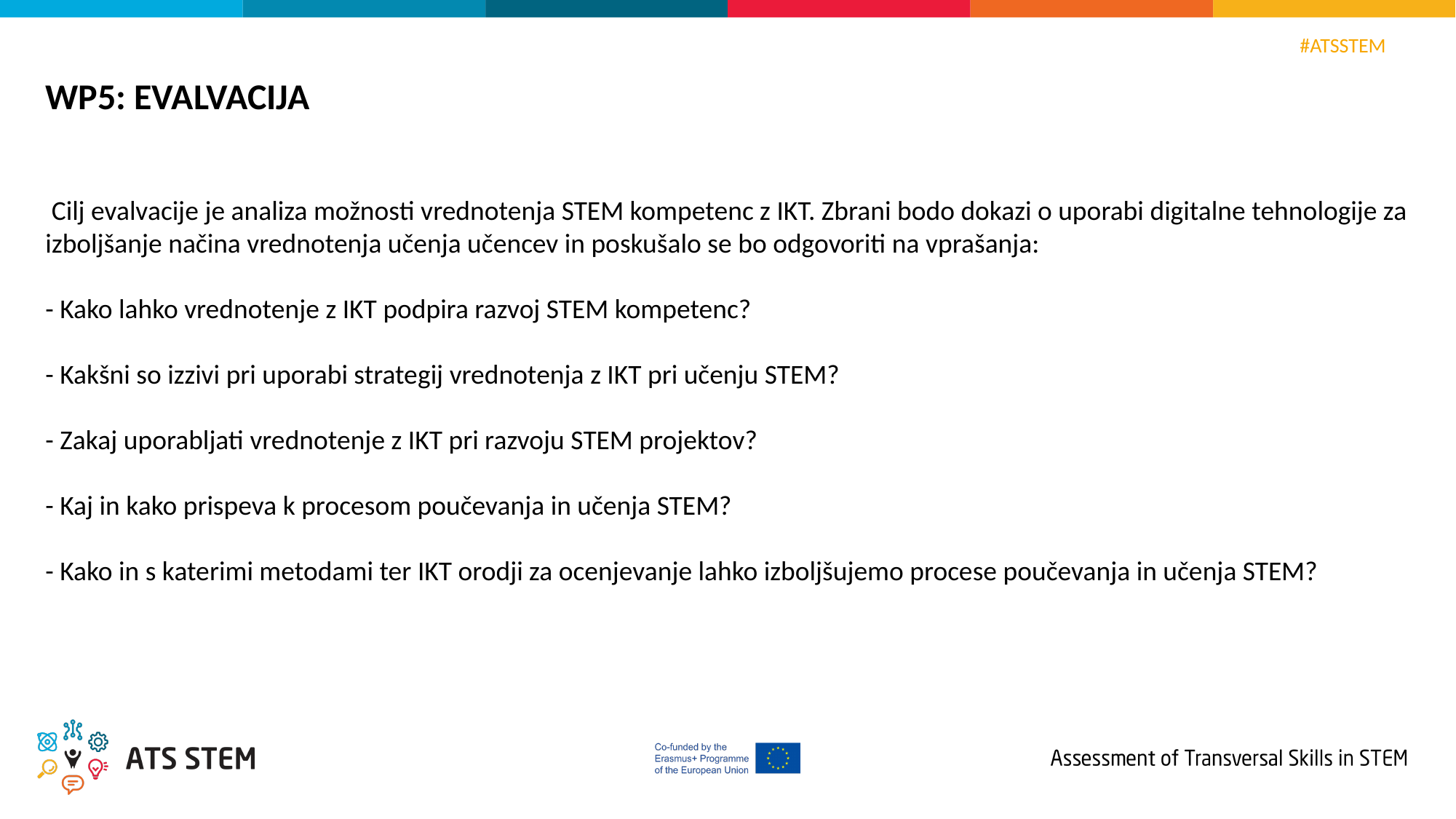

WP5: EVALVACIJA

 Cilj evalvacije je analiza možnosti vrednotenja STEM kompetenc z IKT. Zbrani bodo dokazi o uporabi digitalne tehnologije za izboljšanje načina vrednotenja učenja učencev in poskušalo se bo odgovoriti na vprašanja:

- Kako lahko vrednotenje z IKT podpira razvoj STEM kompetenc?

- Kakšni so izzivi pri uporabi strategij vrednotenja z IKT pri učenju STEM?

- Zakaj uporabljati vrednotenje z IKT pri razvoju STEM projektov?

- Kaj in kako prispeva k procesom poučevanja in učenja STEM?

- Kako in s katerimi metodami ter IKT orodji za ocenjevanje lahko izboljšujemo procese poučevanja in učenja STEM?